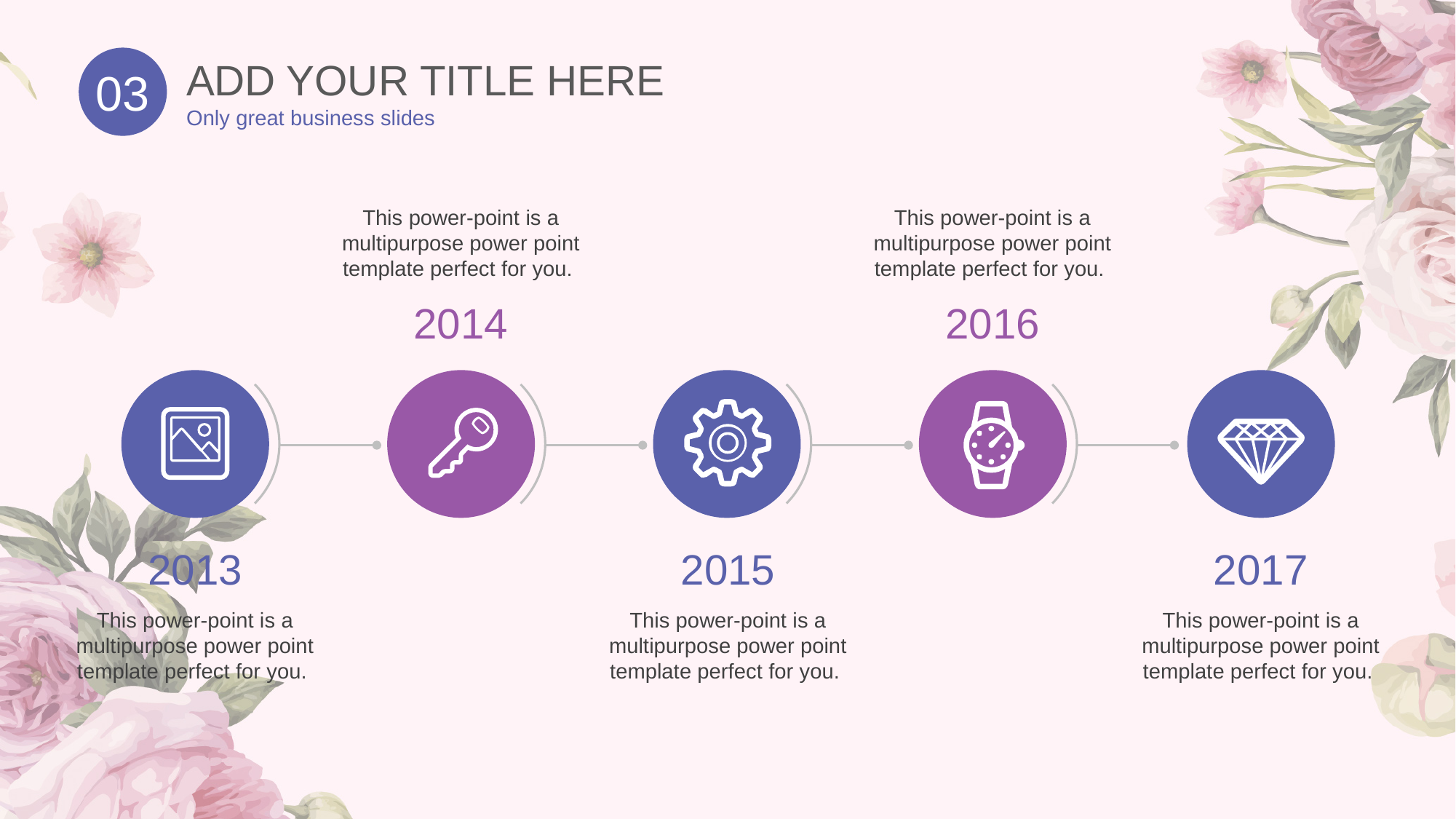

ADD YOUR TITLE HERE
Only great business slides
03
This power-point is a multipurpose power point template perfect for you.
2014
This power-point is a multipurpose power point template perfect for you.
2016

2013
This power-point is a multipurpose power point template perfect for you.
2015
This power-point is a multipurpose power point template perfect for you.
2017
This power-point is a multipurpose power point template perfect for you.